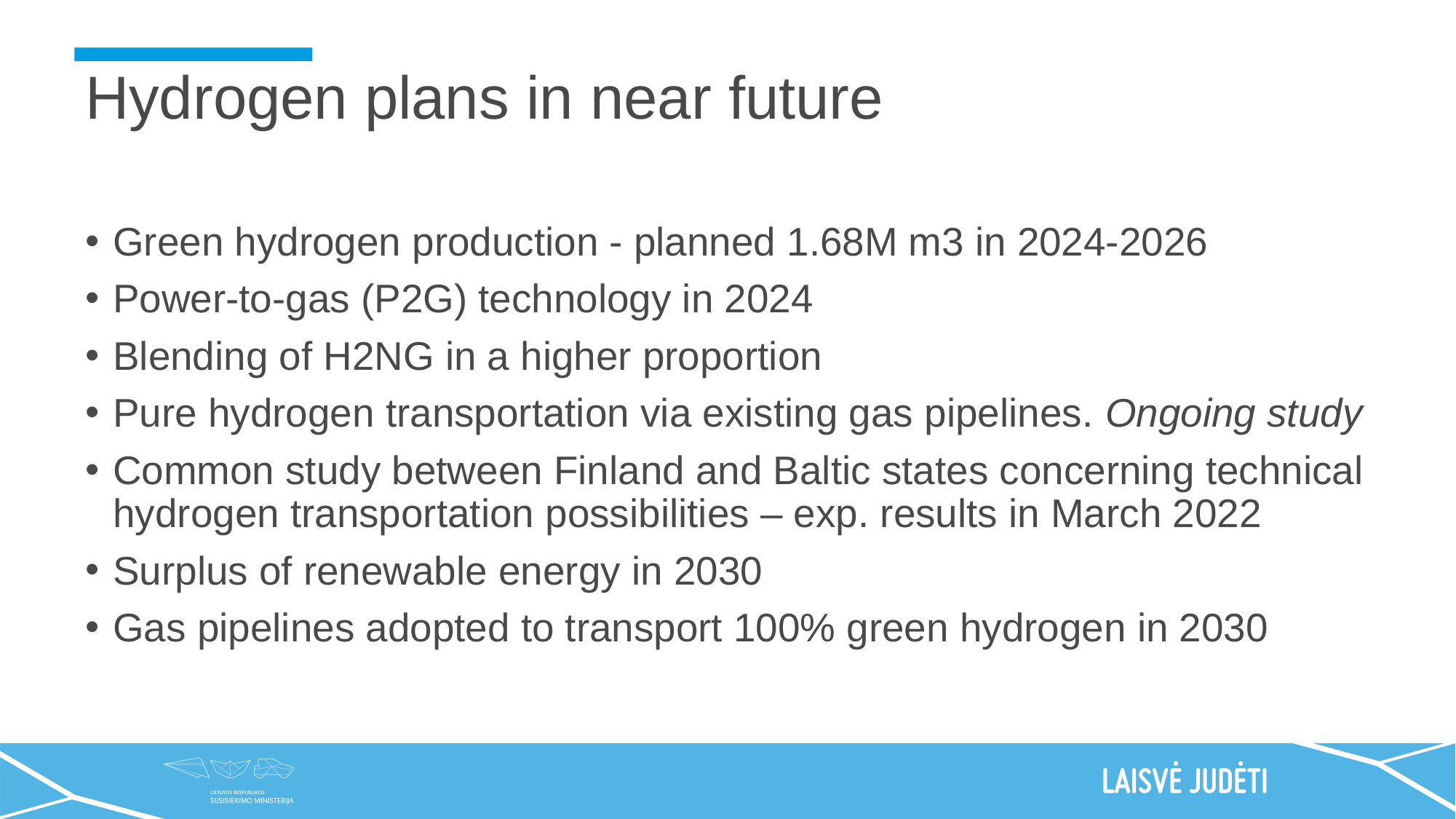

# Hydrogen plans in near future
Green hydrogen production - planned 1.68M m3 in 2024-2026
Power-to-gas (P2G) technology in 2024
Blending of H2NG in a higher proportion
Pure hydrogen transportation via existing gas pipelines. Ongoing study
Common study between Finland and Baltic states concerning technical hydrogen transportation possibilities – exp. results in March 2022
Surplus of renewable energy in 2030
Gas pipelines adopted to transport 100% green hydrogen in 2030